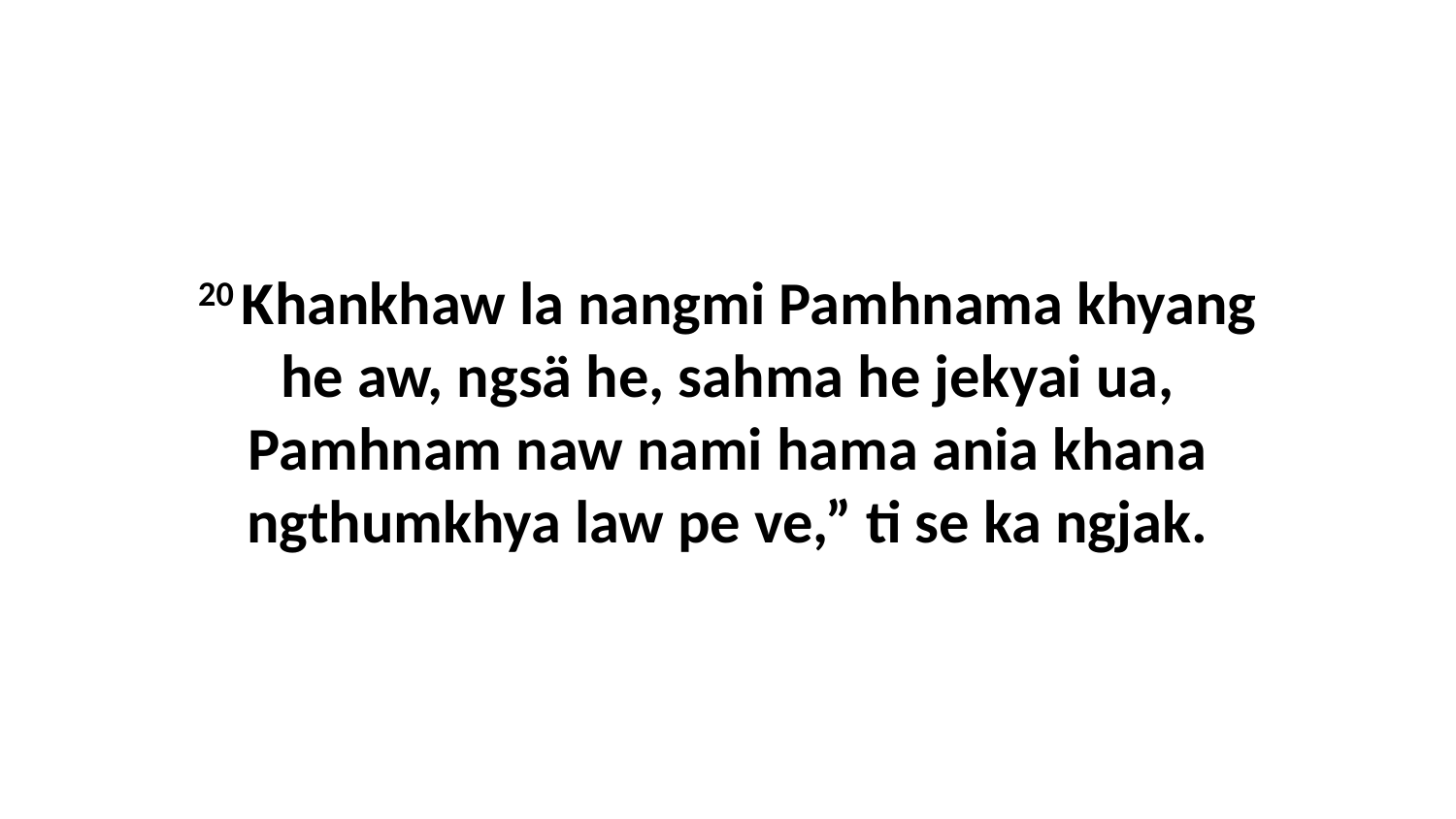

20 Khankhaw la nangmi Pamhnama khyang he aw, ngsä he, sahma he jekyai ua, Pamhnam naw nami hama ania khana ngthumkhya law pe ve,” ti se ka ngjak.